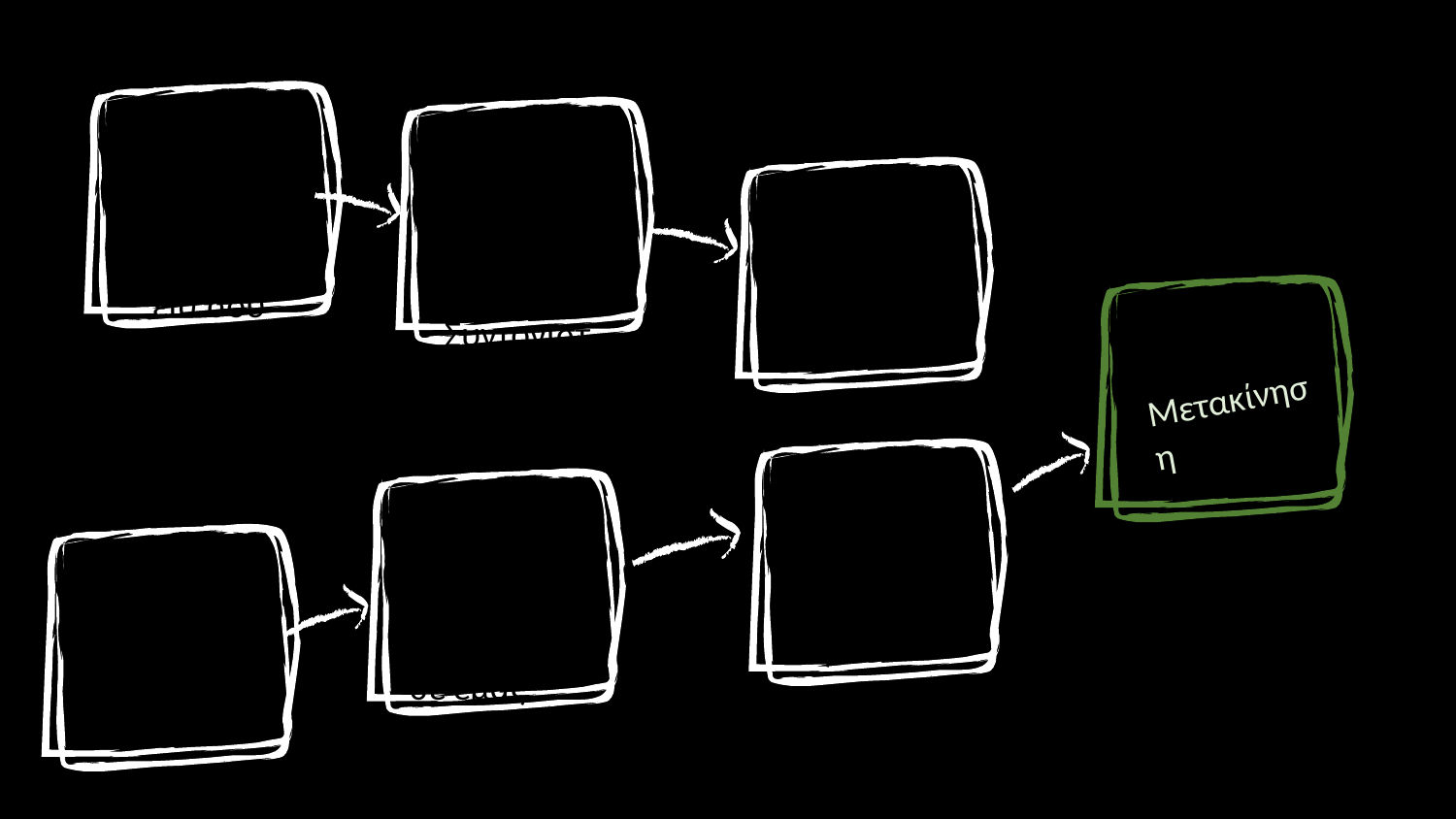

Συνέντευξη με τον Ακαδημαϊκό Συντονιστή
Αίτηση στη γραμματεία σου

Επιλογή

Μετακίνηση

Πληρωμή 80% υποτροφίας

Φέρνεις τα απαραίτητά έγγραφα σε εμάς
Ενημερώνεσαι από το Πανεπιστήμιο Υποδοχής